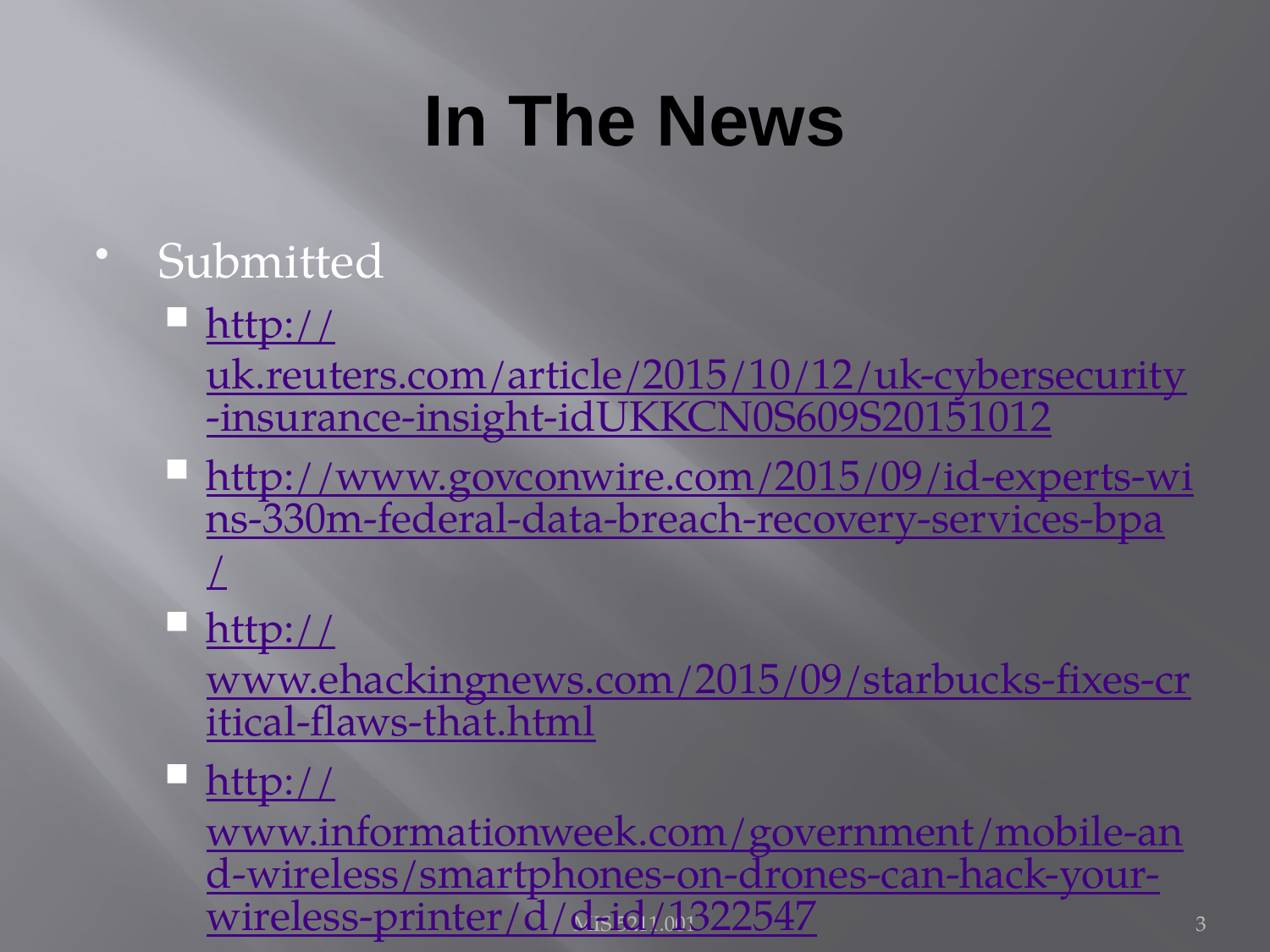

# In The News
Submitted
http://uk.reuters.com/article/2015/10/12/uk-cybersecurity-insurance-insight-idUKKCN0S609S20151012
http://www.govconwire.com/2015/09/id-experts-wins-330m-federal-data-breach-recovery-services-bpa/
http://www.ehackingnews.com/2015/09/starbucks-fixes-critical-flaws-that.html
http://www.informationweek.com/government/mobile-and-wireless/smartphones-on-drones-can-hack-your-wireless-printer/d/d-id/1322547
http://www.computerworld.com/article/2998397/security/iranian-hackers-show-interest-in-android-spying-tools.html

MIS 5211.001
3